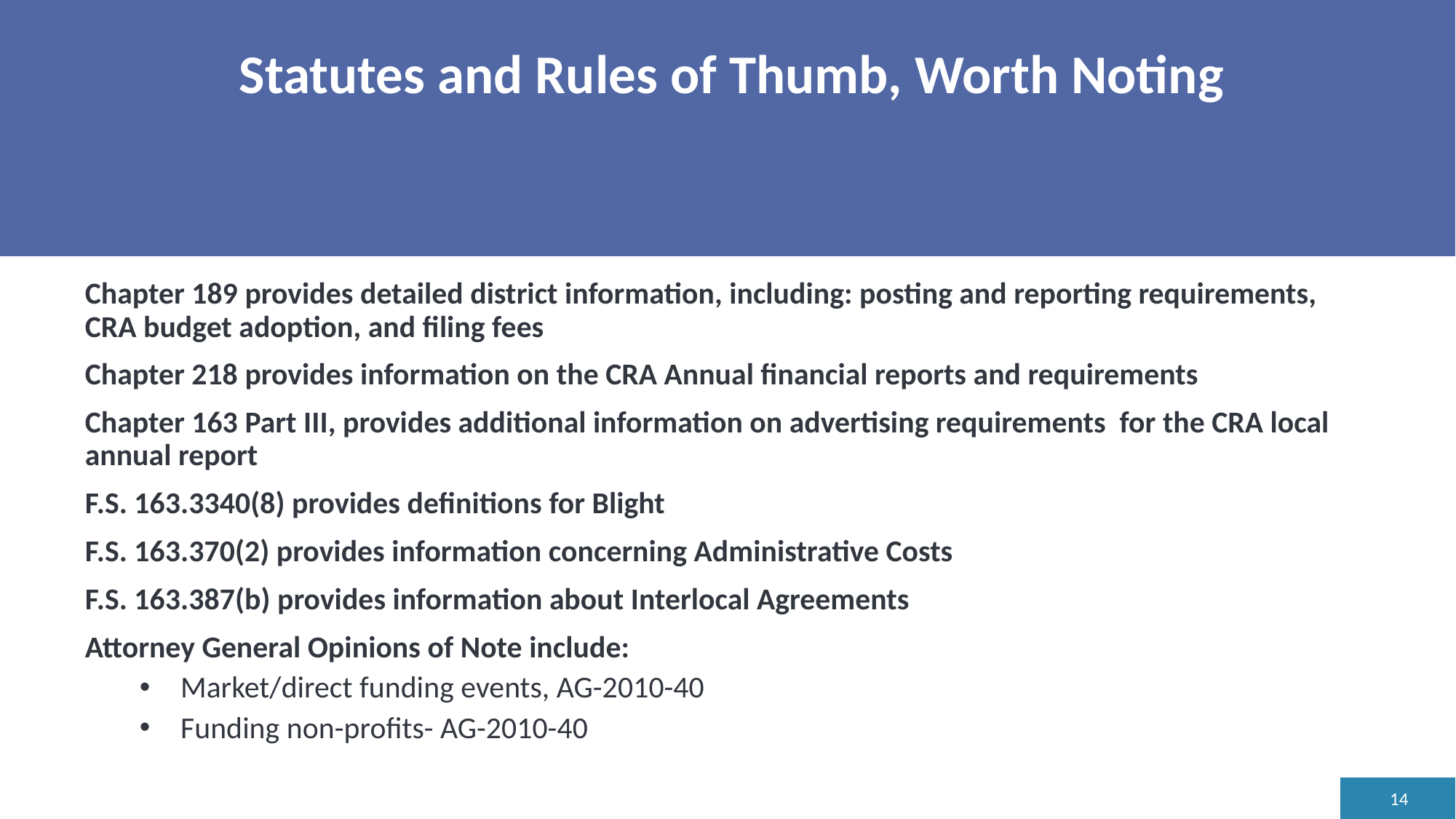

# Statutes and Rules of Thumb, Worth Noting
Chapter 189 provides detailed district information, including: posting and reporting requirements, CRA budget adoption, and filing fees
Chapter 218 provides information on the CRA Annual financial reports and requirements
Chapter 163 Part III, provides additional information on advertising requirements  for the CRA local annual report
F.S. 163.3340(8) provides definitions for Blight
F.S. 163.370(2) provides information concerning Administrative Costs
F.S. 163.387(b) provides information about Interlocal Agreements
Attorney General Opinions of Note include:
Market/direct funding events, AG-2010-40
Funding non-profits- AG-2010-40

14